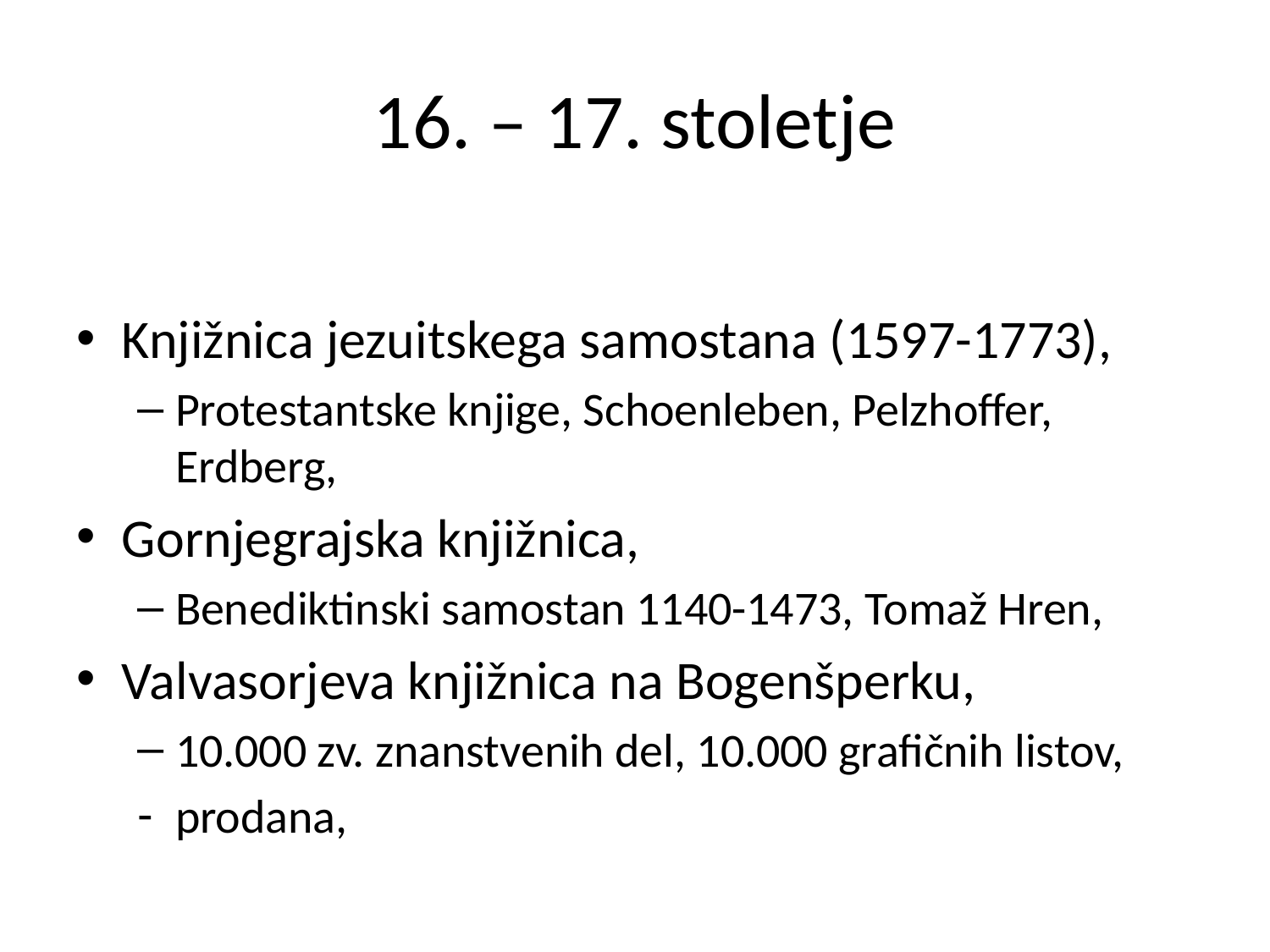

# 16. – 17. stoletje

Knjižnica jezuitskega samostana (1597-1773),
Protestantske knjige, Schoenleben, Pelzhoffer, Erdberg,
Gornjegrajska knjižnica,
Benediktinski samostan 1140-1473, Tomaž Hren,
Valvasorjeva knjižnica na Bogenšperku,
10.000 zv. znanstvenih del, 10.000 grafičnih listov,
prodana,